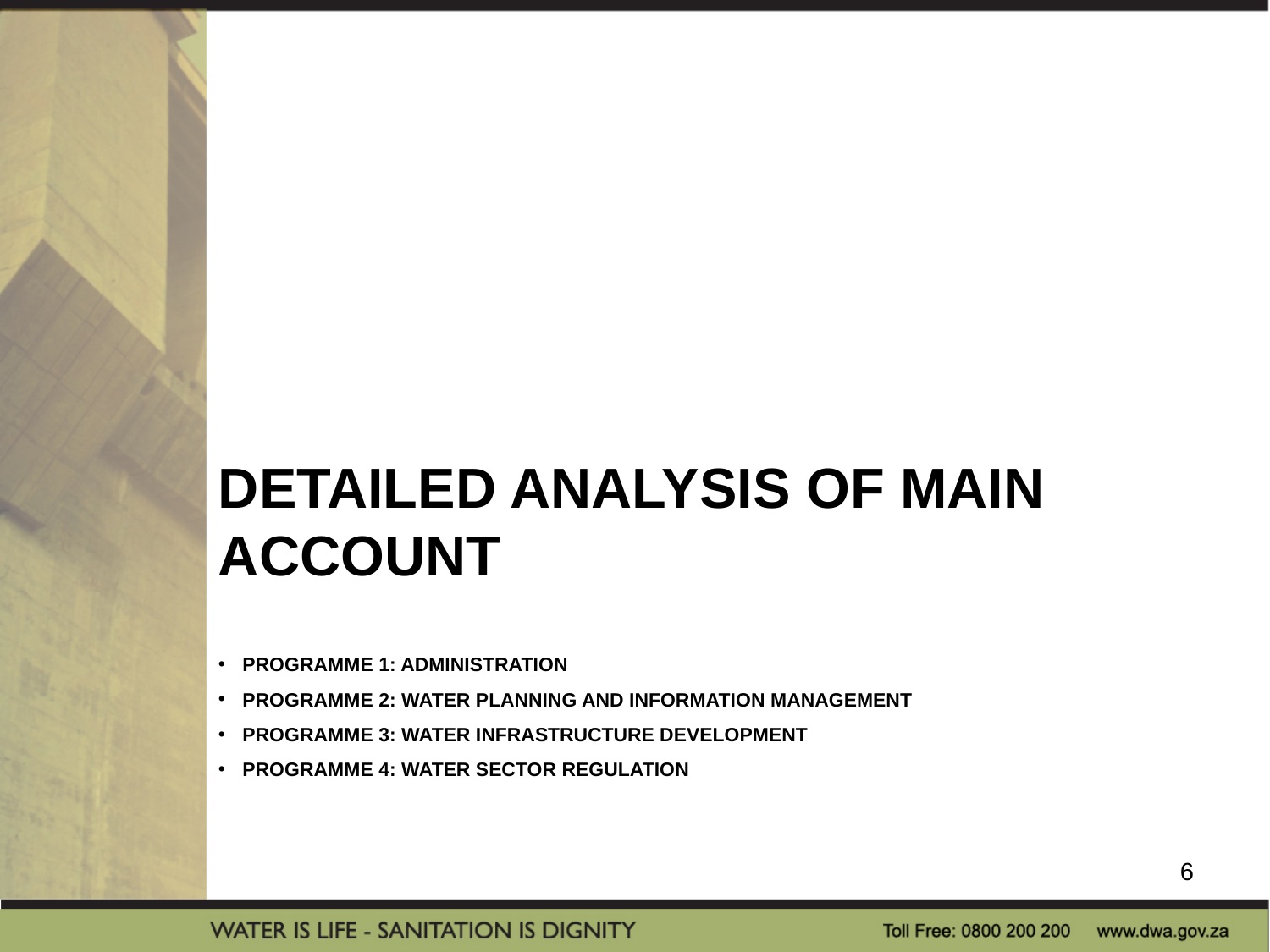

# Detailed analysis of Main Account
Programme 1: administration
Programme 2: water planning and information management
Programme 3: water infrastructure development
Programme 4: water sector regulation
6